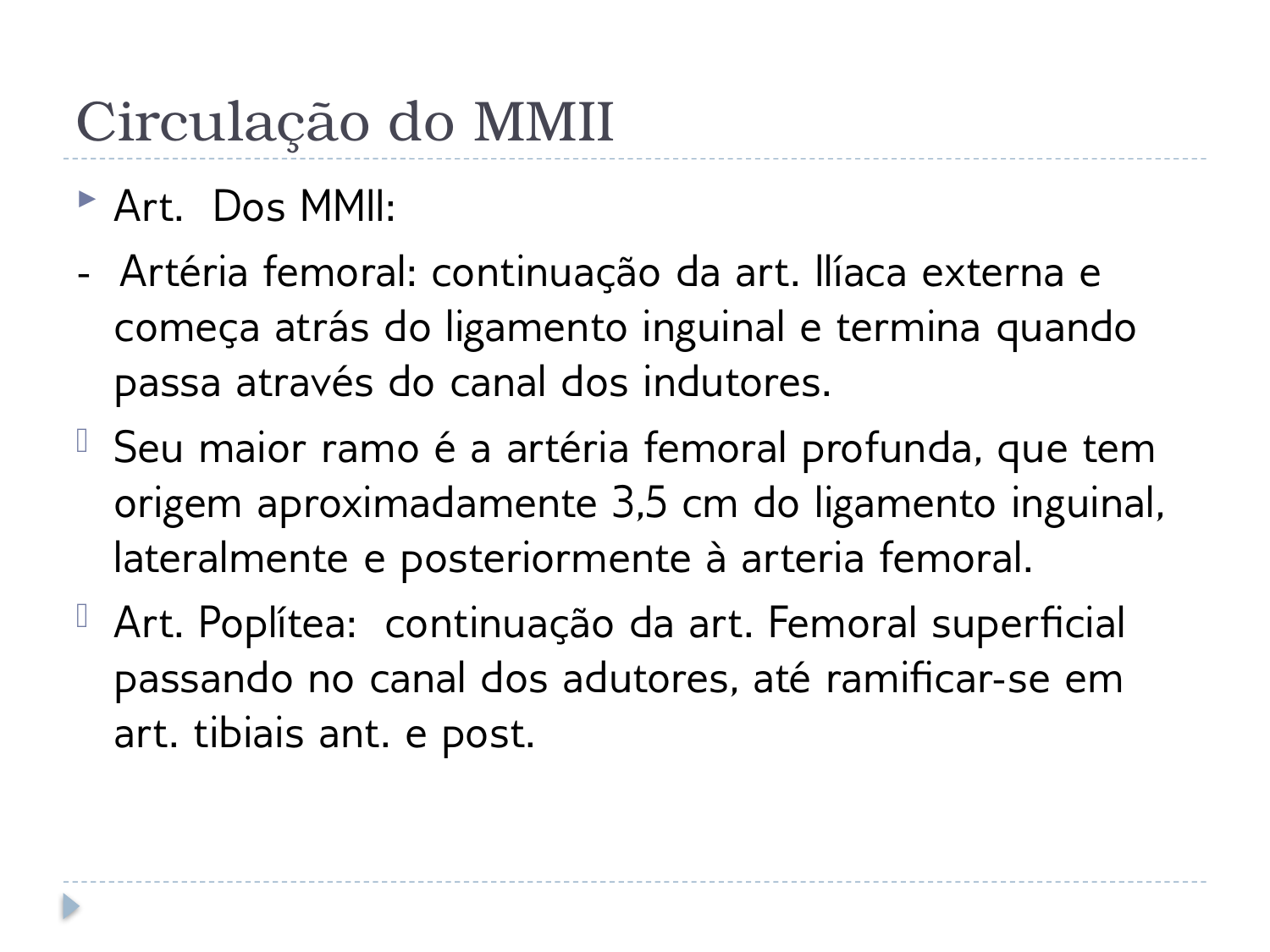

# Circulação do MMII
Art.  Dos MMII:
-  Artéria femoral: continuação da art. Ilíaca externa e começa atrás do ligamento inguinal e termina quando passa através do canal dos indutores.
Seu maior ramo é a artéria femoral profunda, que tem origem aproximadamente 3,5 cm do ligamento inguinal, lateralmente e posteriormente à arteria femoral.
Art. Poplítea:  continuação da art. Femoral superficial passando no canal dos adutores, até ramificar-se em art. tibiais ant. e post.